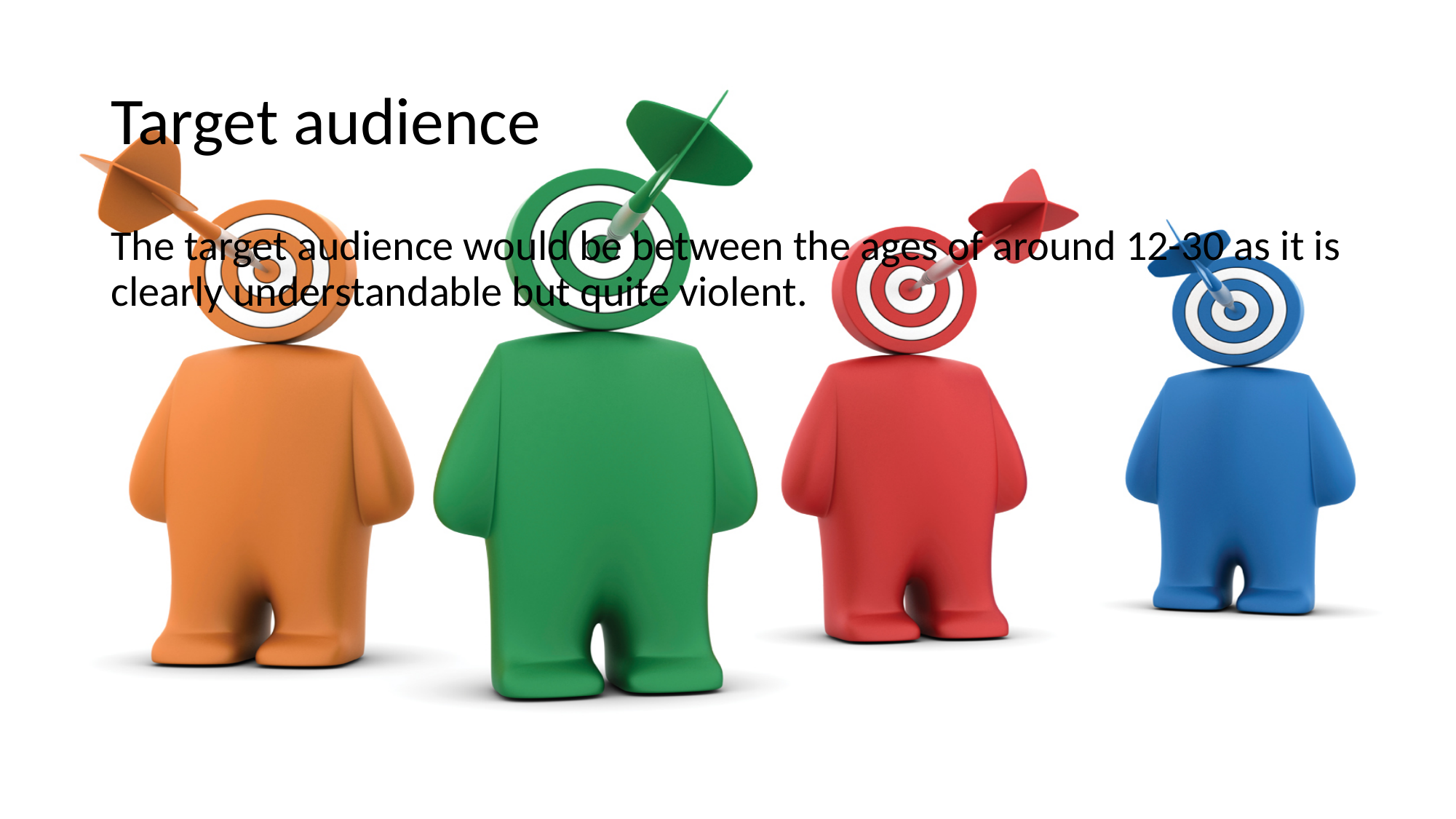

# Target audience
The target audience would be between the ages of around 12-30 as it is clearly understandable but quite violent.